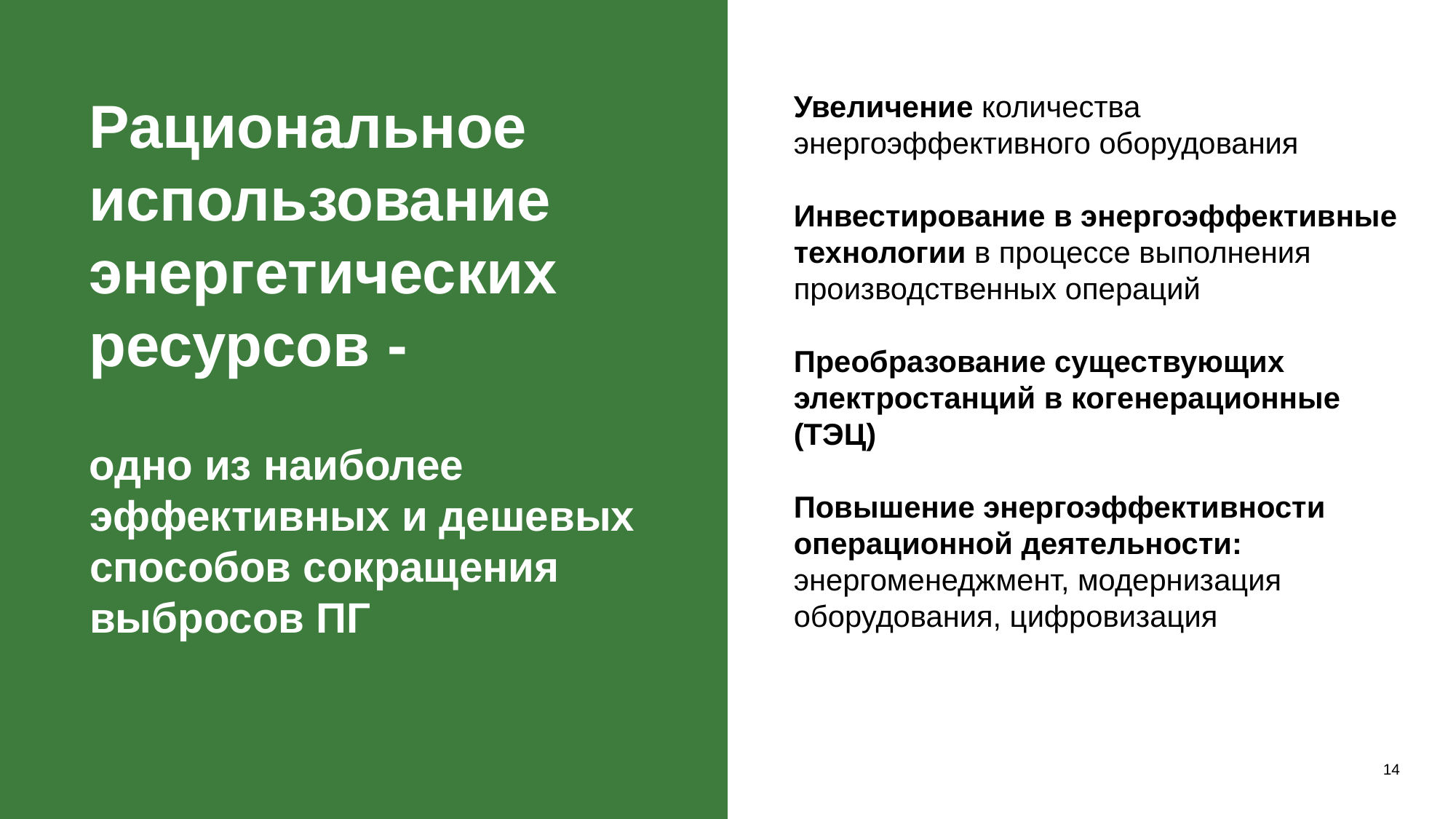

Увеличение количества энергоэффективного оборудования
Инвестирование в энергоэффективные технологии в процессе выполнения производственных операций
Преобразование существующих электростанций в когенерационные (ТЭЦ)
Повышение энергоэффективности операционной деятельности:  энергоменеджмент, модернизация оборудования, цифровизация

Рациональное использование энергетических ресурсов -
# одно из наиболее эффективных и дешевых способов сокращения выбросов ПГ
14